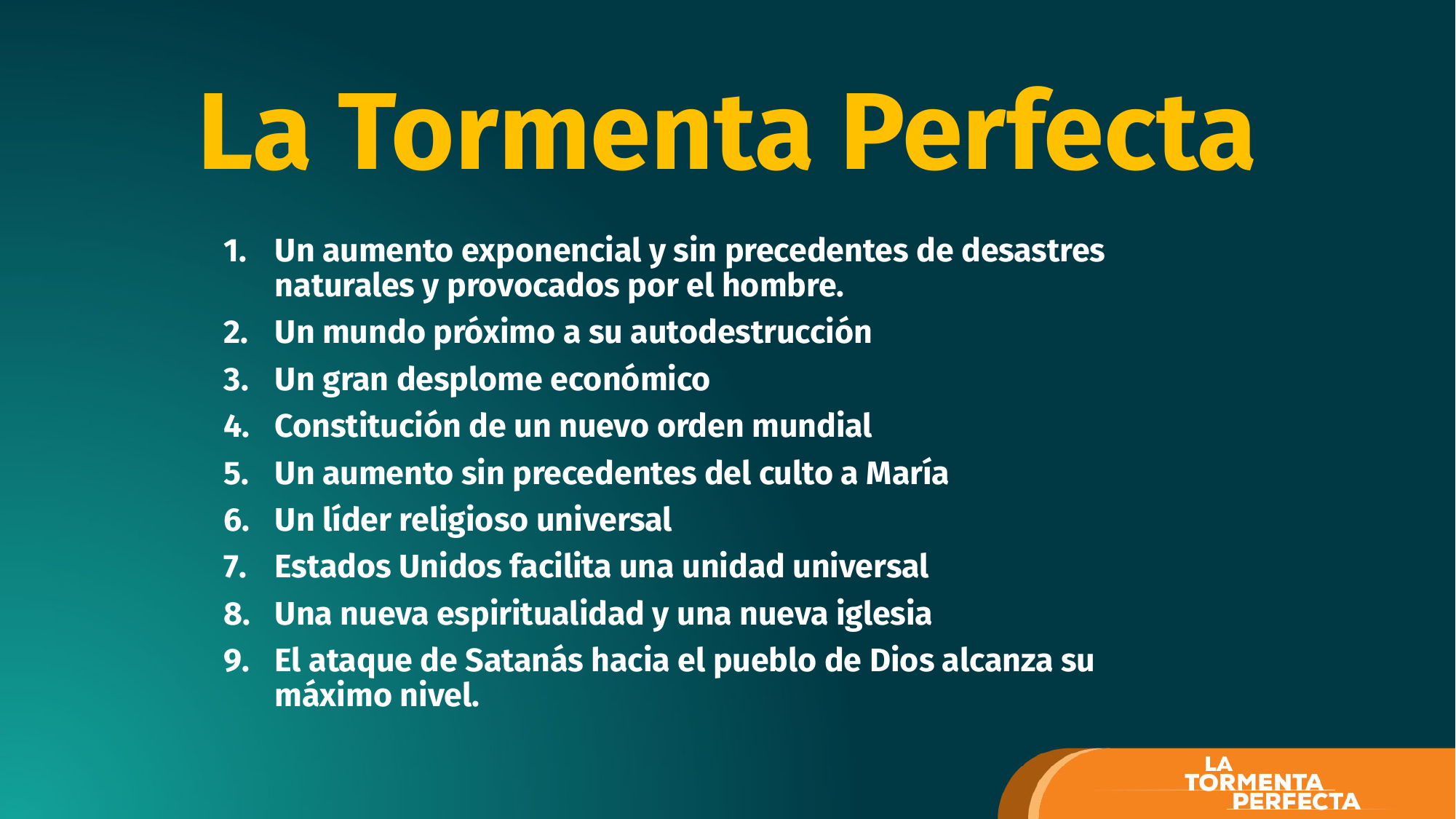

# La Tormenta Perfecta
Un aumento exponencial y sin precedentes de desastres naturales y provocados por el hombre.
Un mundo próximo a su autodestrucción
Un gran desplome económico
Constitución de un nuevo orden mundial
Un aumento sin precedentes del culto a María
Un líder religioso universal
Estados Unidos facilita una unidad universal
Una nueva espiritualidad y una nueva iglesia
El ataque de Satanás hacia el pueblo de Dios alcanza su máximo nivel.